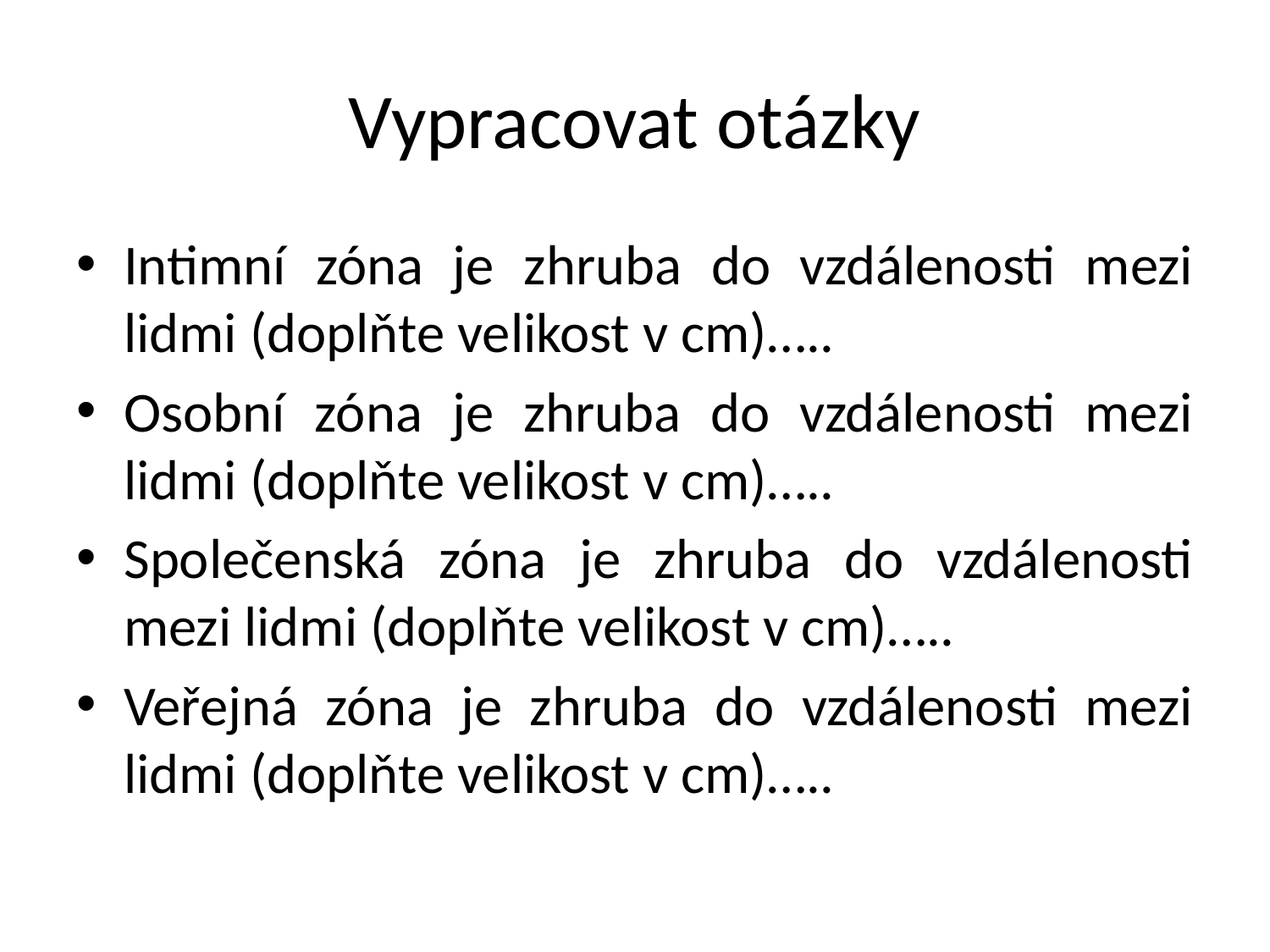

# Vypracovat otázky
Intimní zóna je zhruba do vzdálenosti mezi lidmi (doplňte velikost v cm)…..
Osobní zóna je zhruba do vzdálenosti mezi lidmi (doplňte velikost v cm)…..
Společenská zóna je zhruba do vzdálenosti mezi lidmi (doplňte velikost v cm)…..
Veřejná zóna je zhruba do vzdálenosti mezi lidmi (doplňte velikost v cm)…..